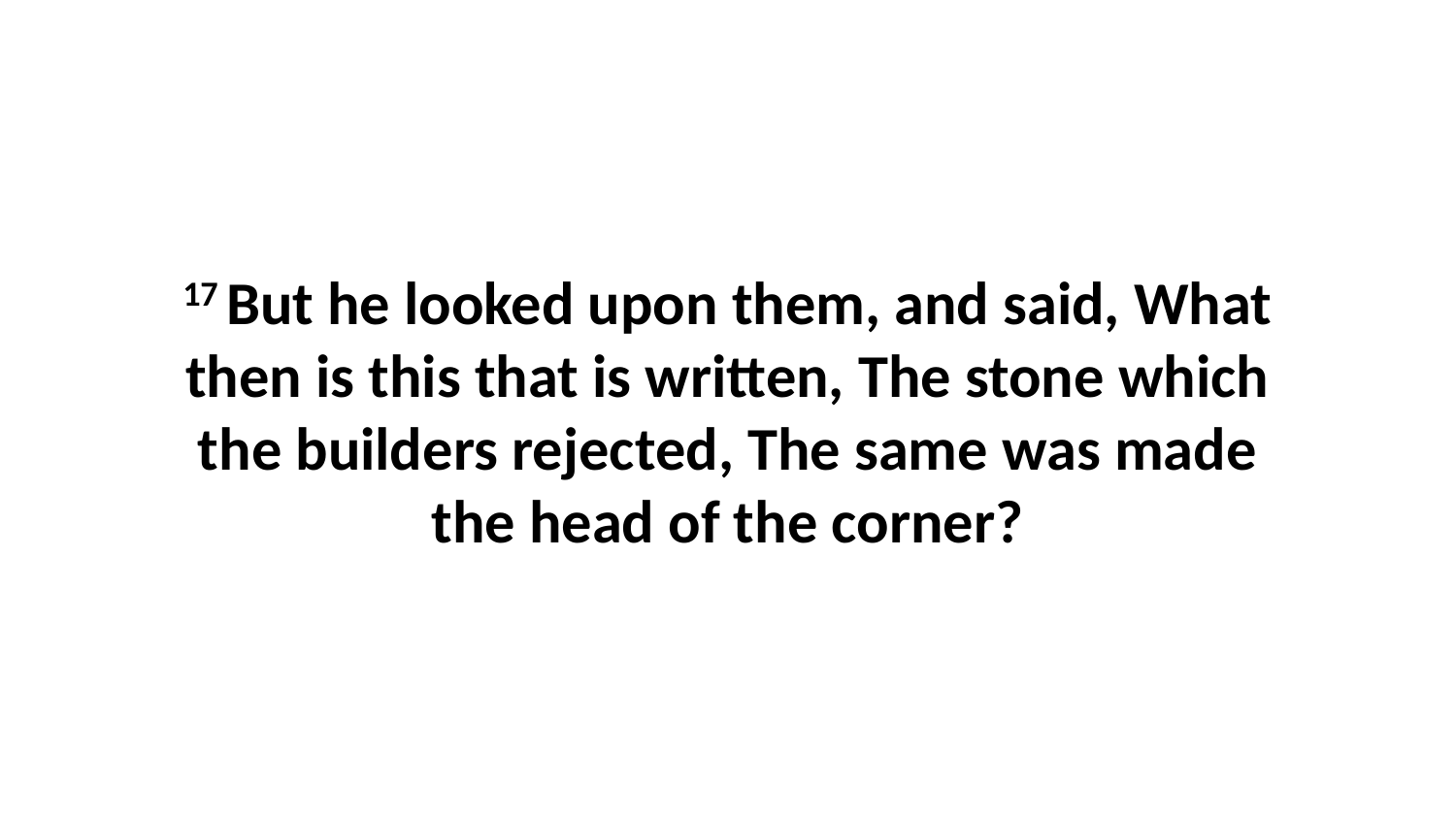

17 But he looked upon them, and said, What then is this that is written, The stone which the builders rejected, The same was made the head of the corner?